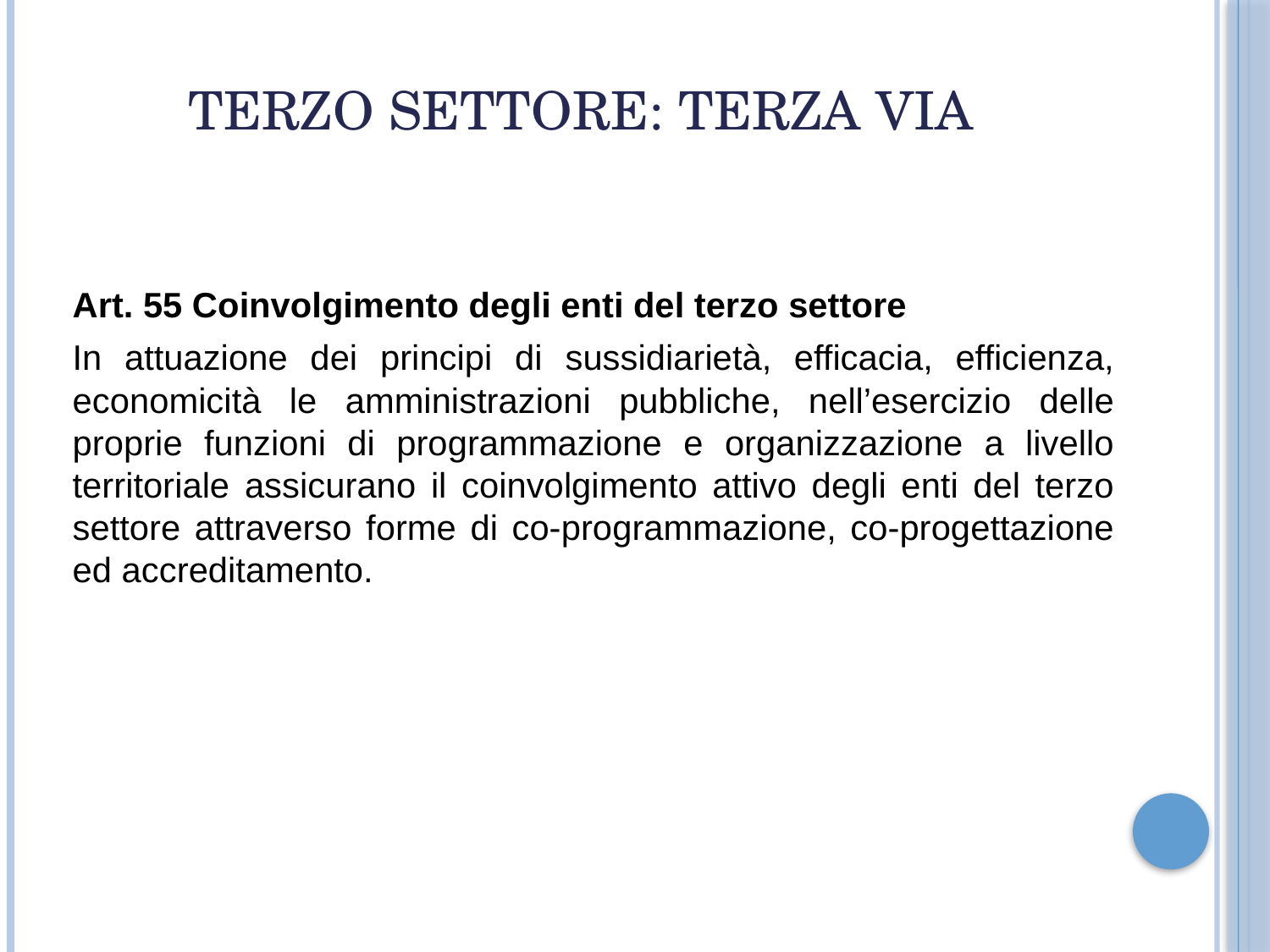

# Terzo settore: terza via
Art. 55 Coinvolgimento degli enti del terzo settore
In attuazione dei principi di sussidiarietà, efficacia, efficienza, economicità le amministrazioni pubbliche, nell’esercizio delle proprie funzioni di programmazione e organizzazione a livello territoriale assicurano il coinvolgimento attivo degli enti del terzo settore attraverso forme di co-programmazione, co-progettazione ed accreditamento.